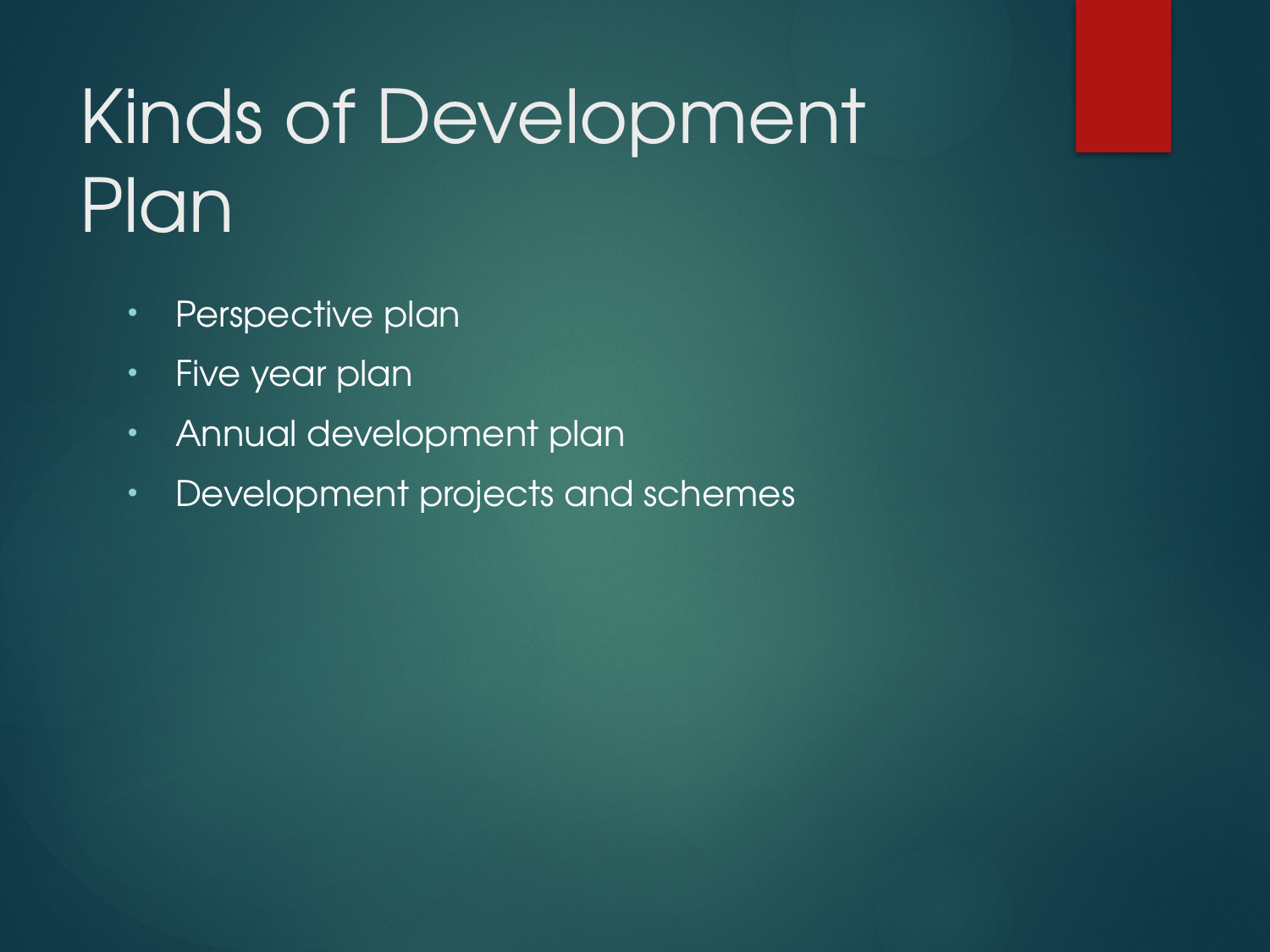

# Kinds of Development Plan
Perspective plan
Five year plan
Annual development plan
Development projects and schemes